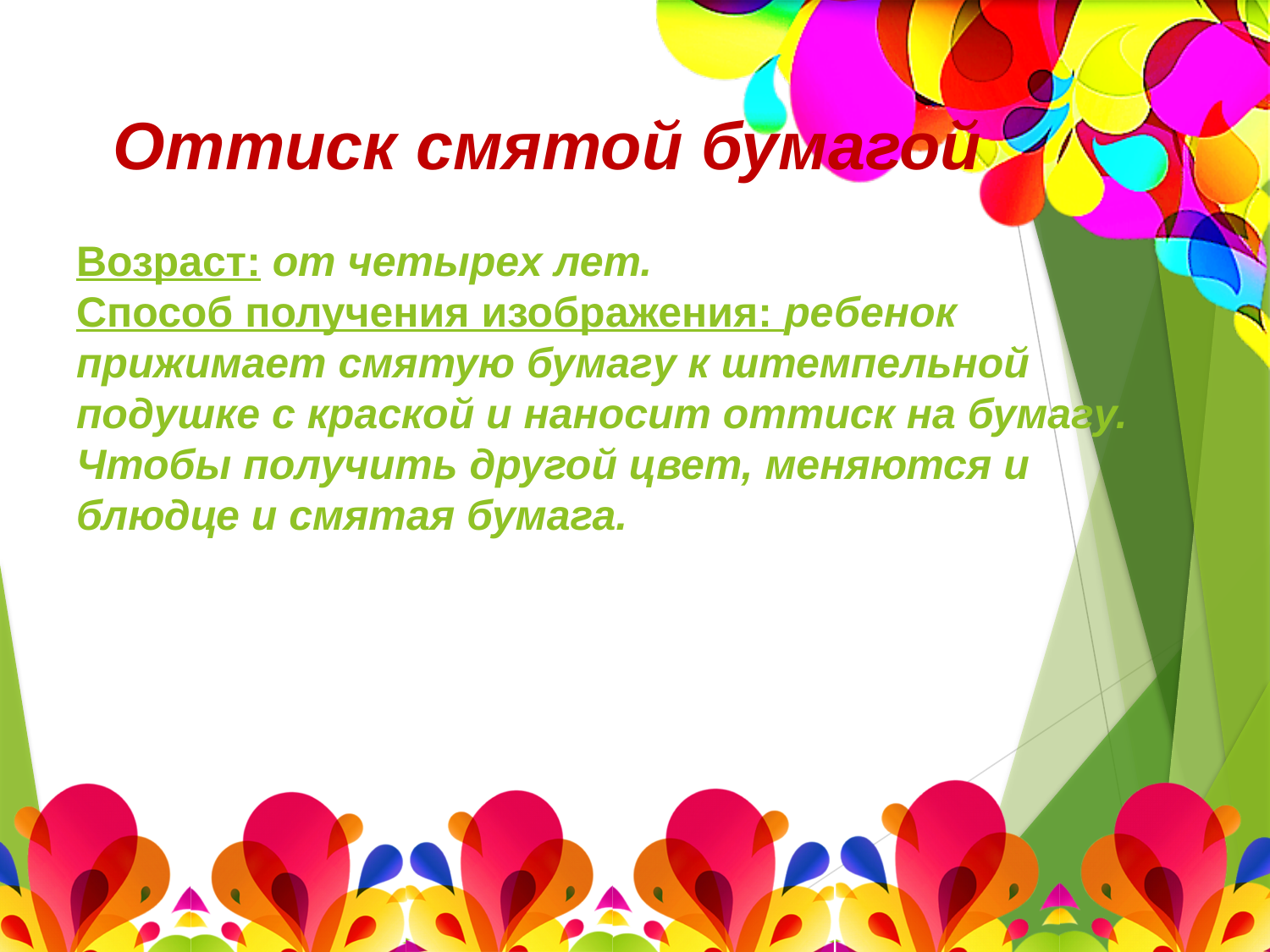

# Оттиск смятой бумагой Возраст: от четырех лет. Способ получения изображения: ребенок прижимает смятую бумагу к штемпельной подушке с краской и наносит оттиск на бумагу. Чтобы получить другой цвет, меняются и блюдце и смятая бумага.